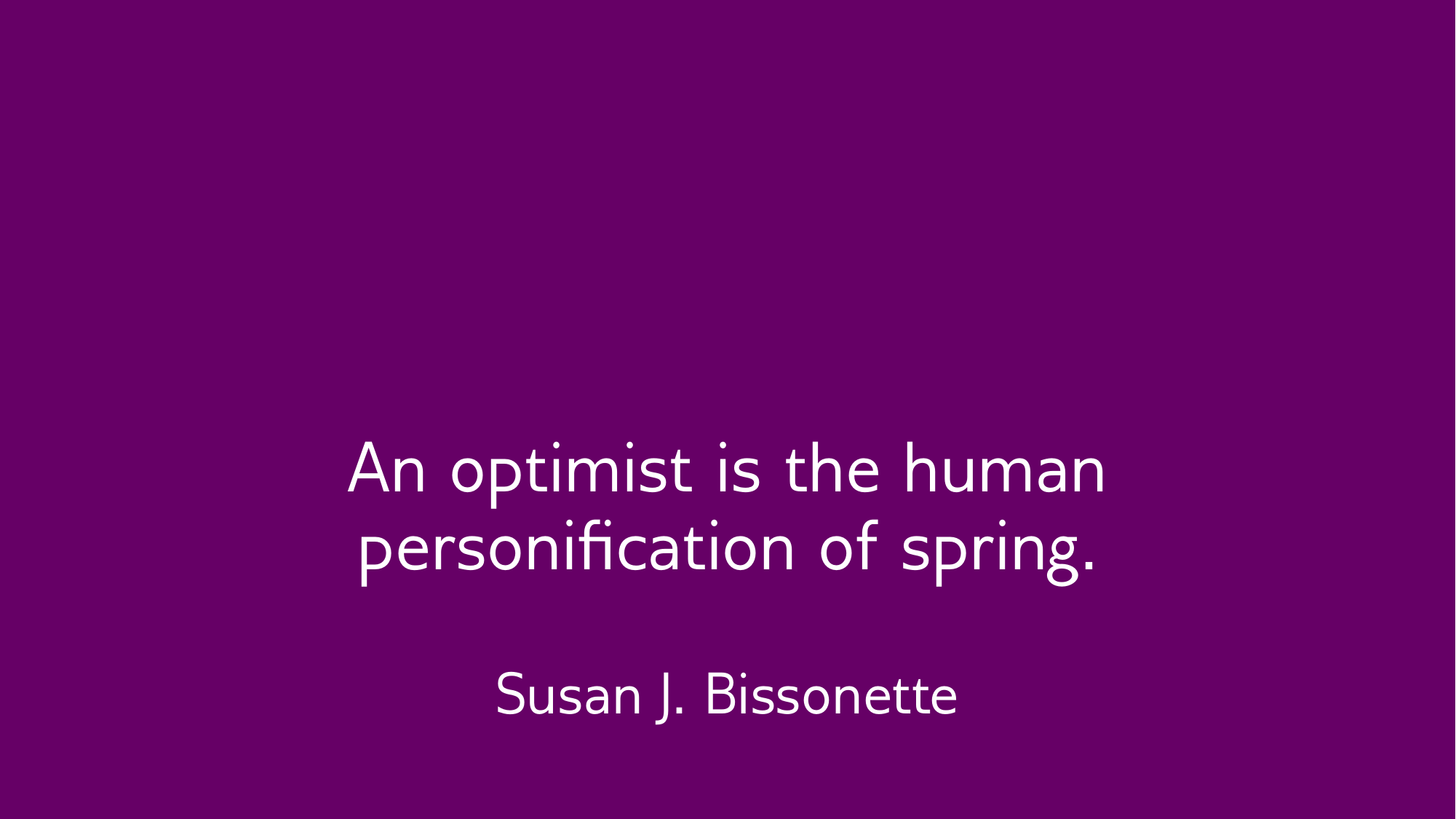

# An optimist is the human personification of spring. Susan J. Bissonette